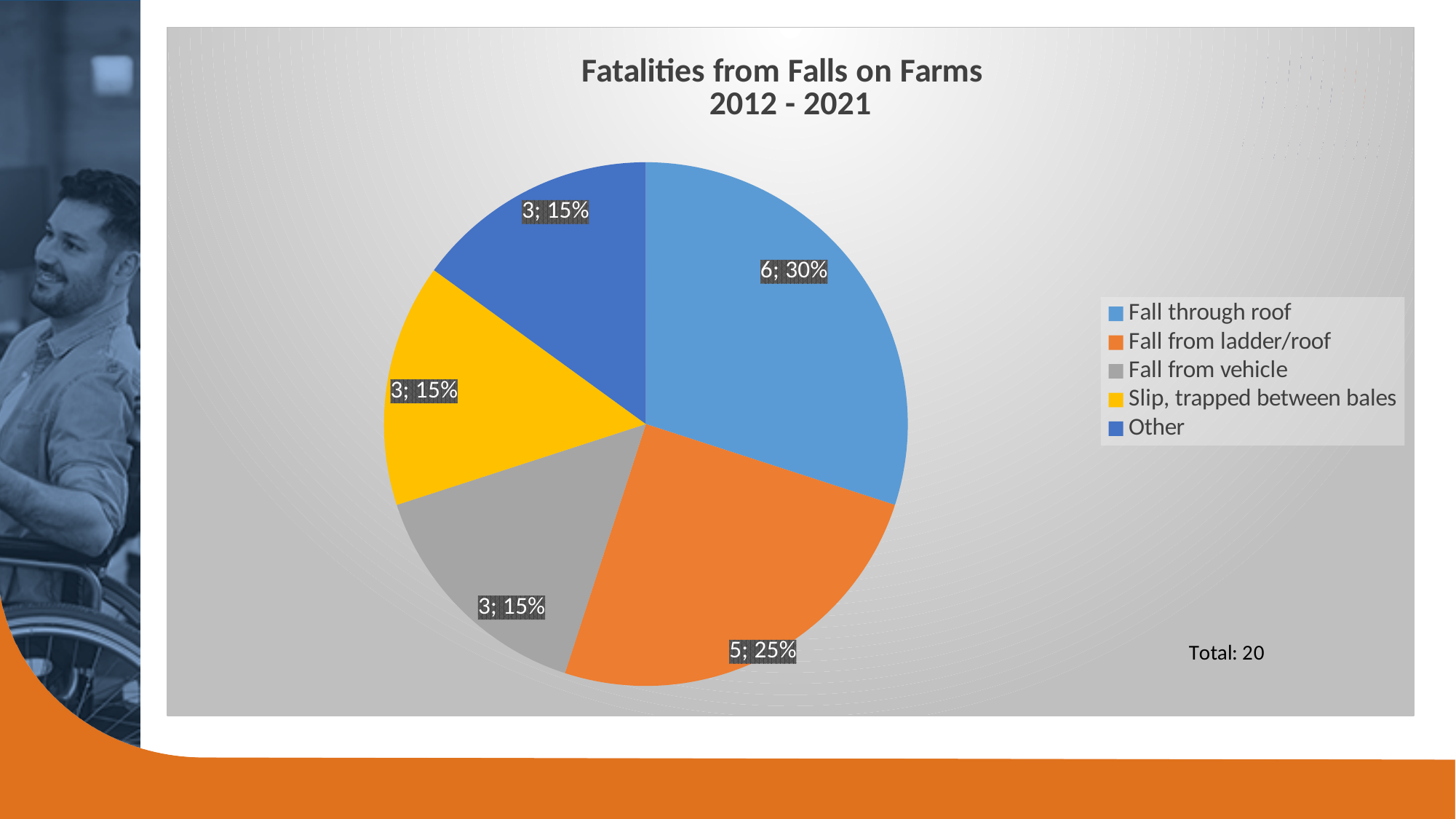

### Chart:  Fatalities from Falls on Farms
2012 - 2021

| Category |  |
|---|---|
| Fall through roof | 6.0 |
| Fall from ladder/roof | 5.0 |
| Fall from vehicle | 3.0 |
| Slip, trapped between bales | 3.0 |
| Other | 3.0 |